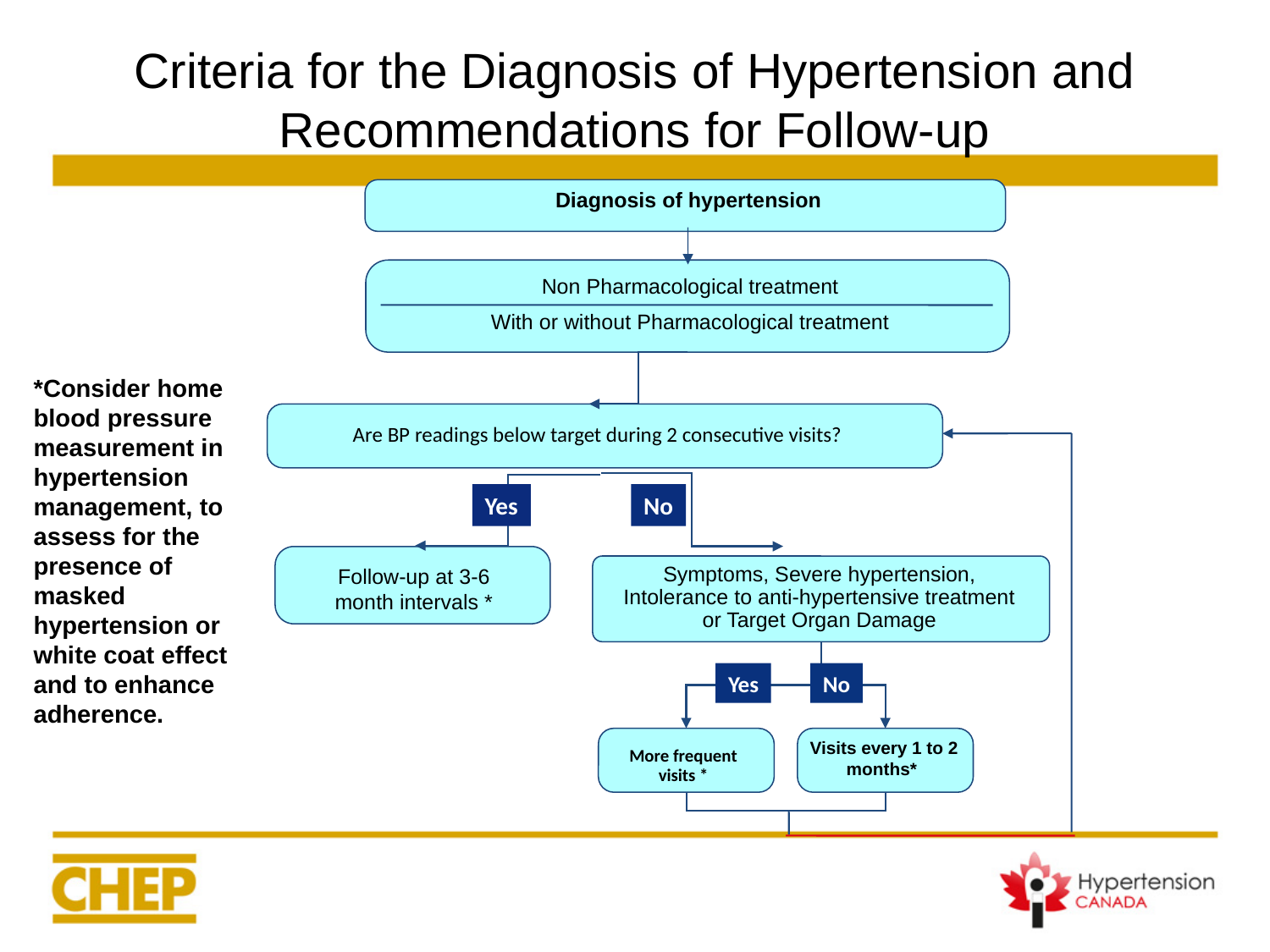

# Criteria for the Diagnosis of Hypertension and Recommendations for Follow-up

Diagnosis of hypertension

Non Pharmacological treatment
With or without Pharmacological treatment

*Consider home blood pressure measurement in hypertension management, to assess for the presence of masked hypertension or white coat effect and to enhance adherence.

Are BP readings below target during 2 consecutive visits?

Yes
No

Follow-up at 3-6 month intervals *
Symptoms, Severe hypertension, Intolerance to anti-hypertensive treatment or Target Organ Damage
Yes
No

Visits every 1 to 2 months*
More frequent
visits *